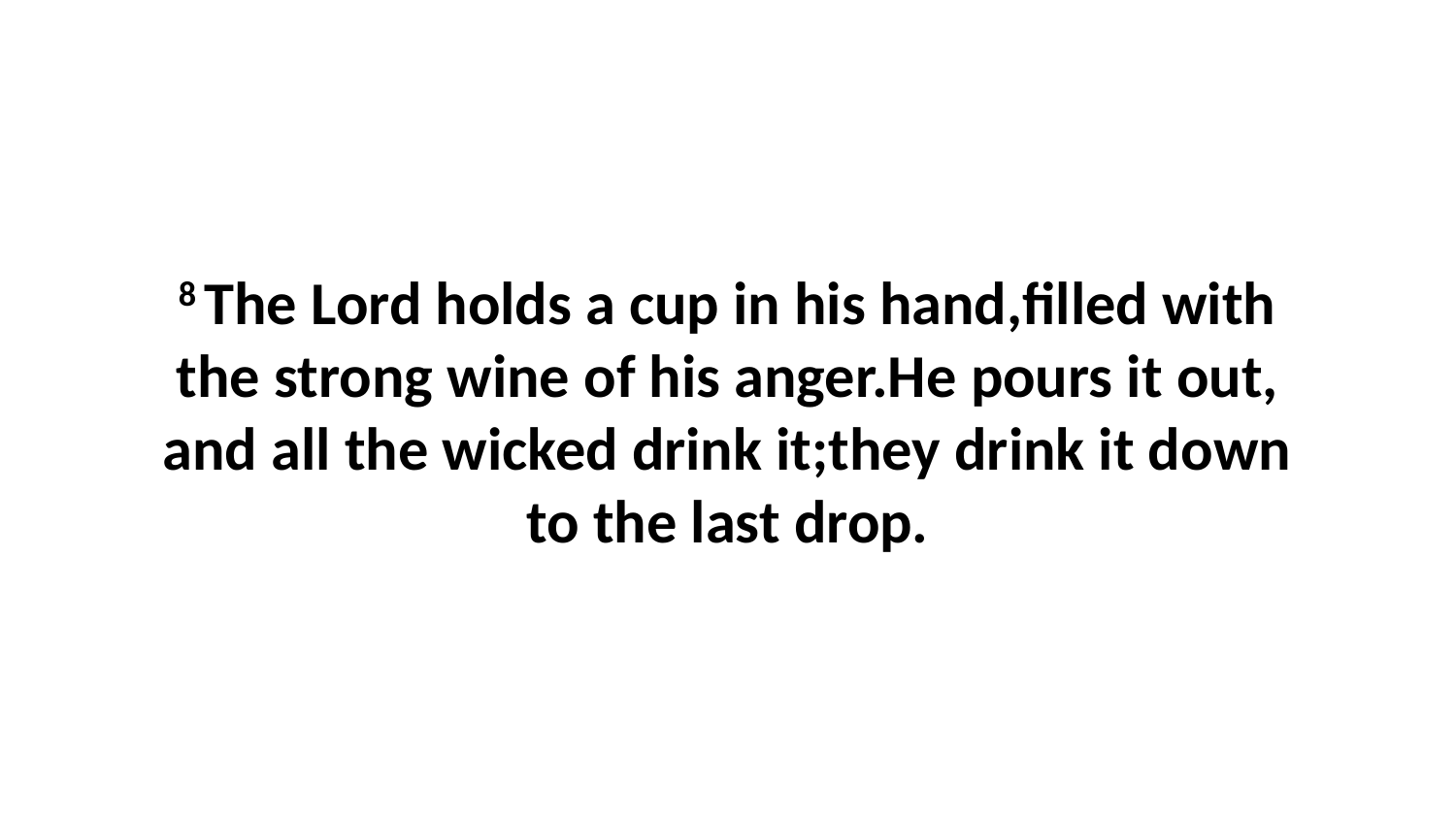

8 The Lord holds a cup in his hand,filled with the strong wine of his anger.He pours it out, and all the wicked drink it;they drink it down to the last drop.